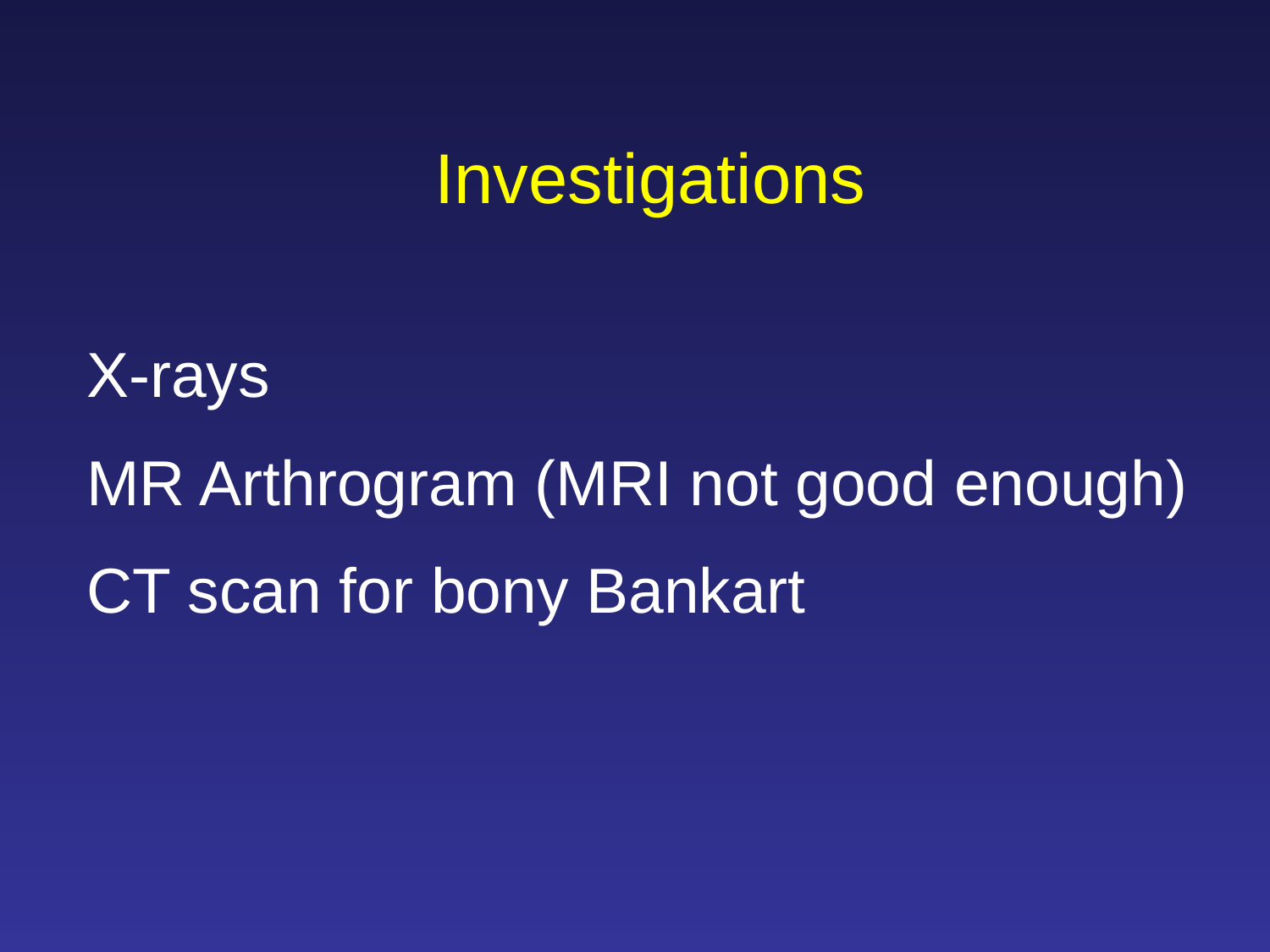

Investigations
X-rays
MR Arthrogram (MRI not good enough)
CT scan for bony Bankart